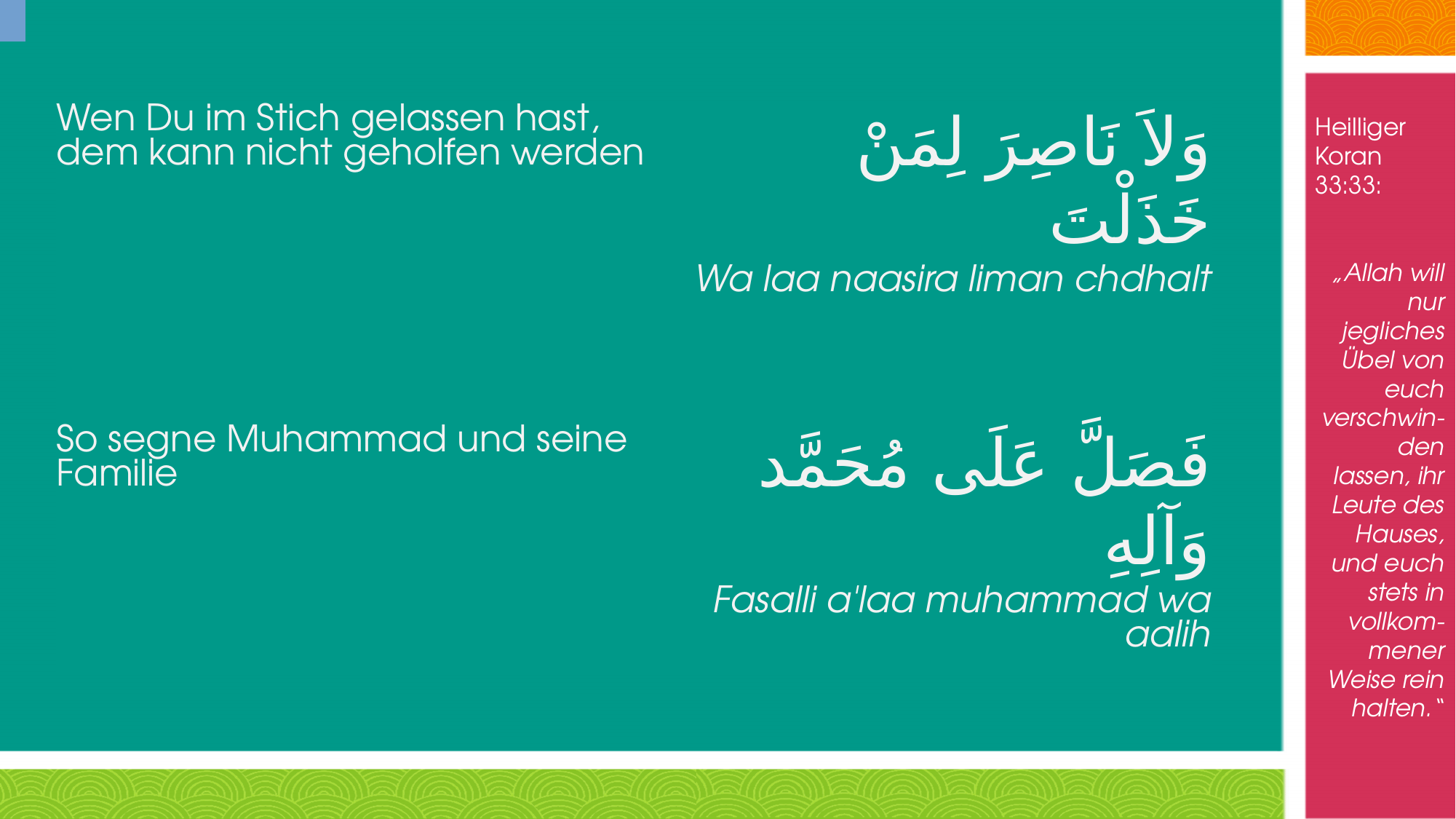

Heilliger Koran 33:33:

„Allah will nur jegliches Übel von euch verschwin-den lassen, ihr Leute des Hauses, und euch stets in vollkom-mener Weise rein halten.“
| Wen Du im Stich gelassen hast, dem kann nicht geholfen werden | وَلاَ نَاصِرَ لِمَنْ خَذَلْتَ |
| --- | --- |
|  | Wa laa naasira liman chdhalt |
| So segne Muhammad und seine Familie | فَصَلَّ عَلَى مُحَمَّد وَآلِهِ |
|  | Fasalli a'laa muhammad wa aalih |